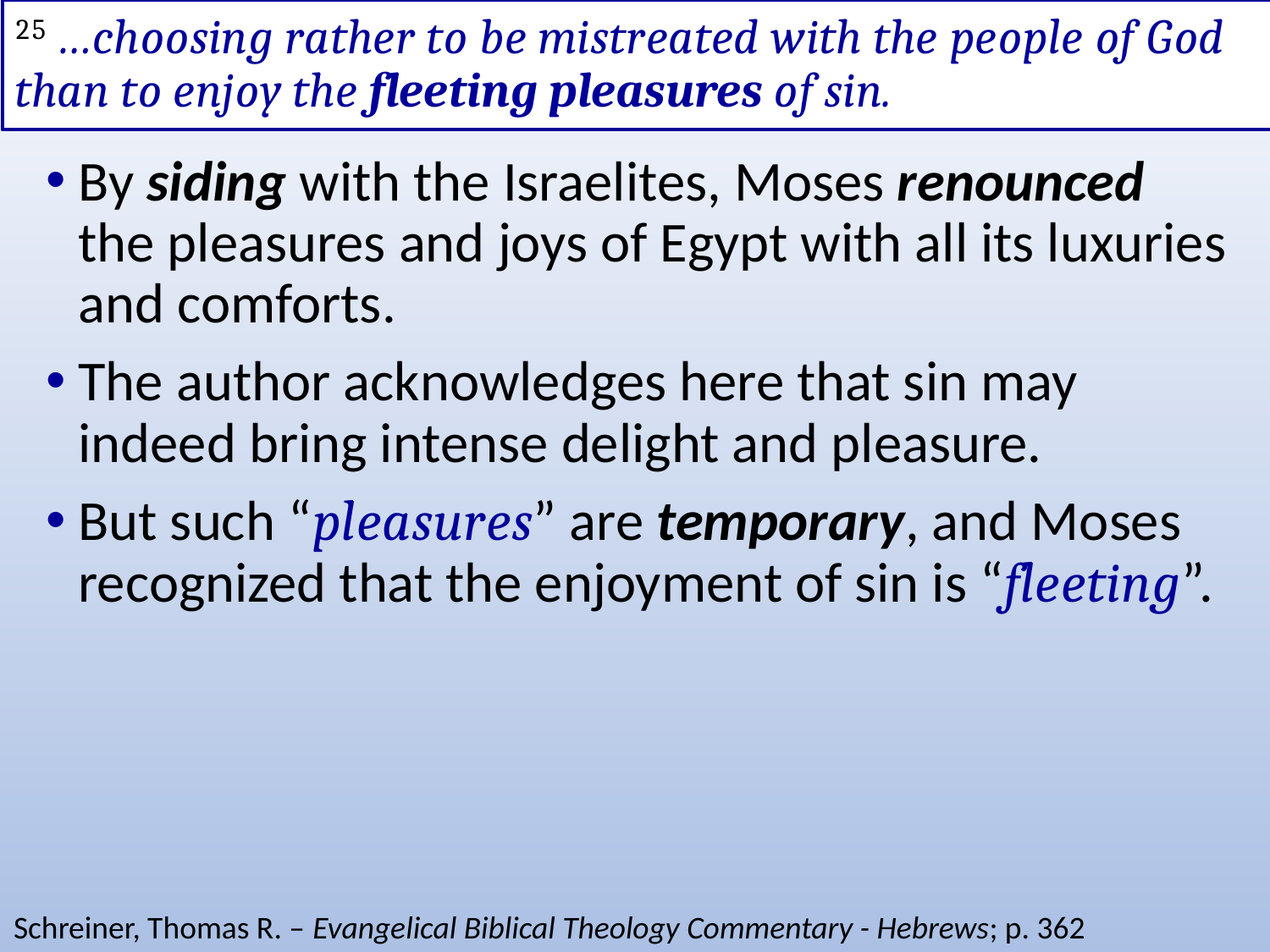

# 25 …choosing rather to be mistreated with the people of God than to enjoy the fleeting pleasures of sin.
By siding with the Israelites, Moses renounced the pleasures and joys of Egypt with all its luxuries and comforts.
The author acknowledges here that sin may indeed bring intense delight and pleasure.
But such “pleasures” are temporary, and Moses recognized that the enjoyment of sin is “fleeting”.
Schreiner, Thomas R. – Evangelical Biblical Theology Commentary - Hebrews; p. 362